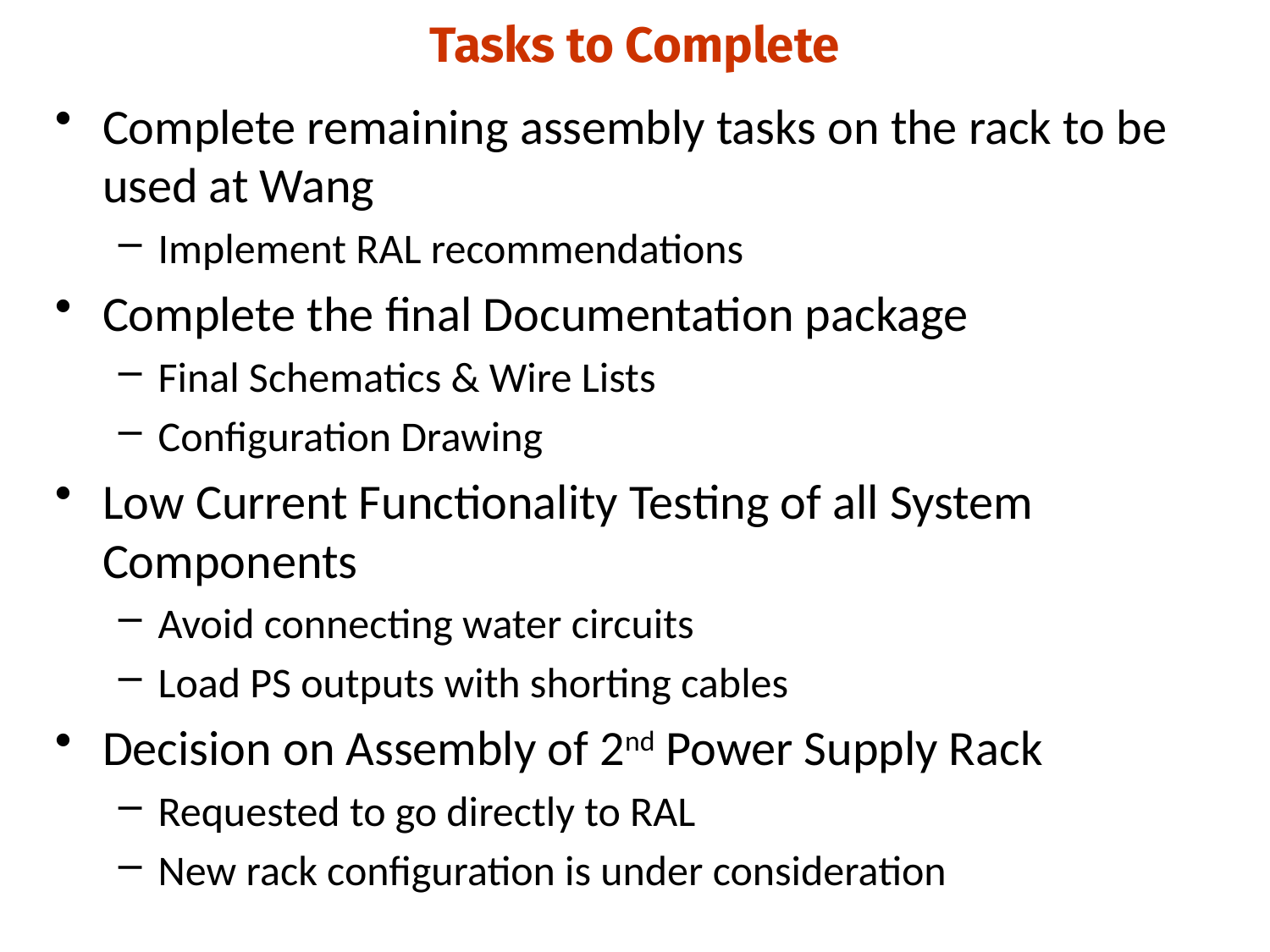

Tasks to Complete
Complete remaining assembly tasks on the rack to be used at Wang
Implement RAL recommendations
Complete the final Documentation package
Final Schematics & Wire Lists
Configuration Drawing
Low Current Functionality Testing of all System Components
Avoid connecting water circuits
Load PS outputs with shorting cables
Decision on Assembly of 2nd Power Supply Rack
Requested to go directly to RAL
New rack configuration is under consideration